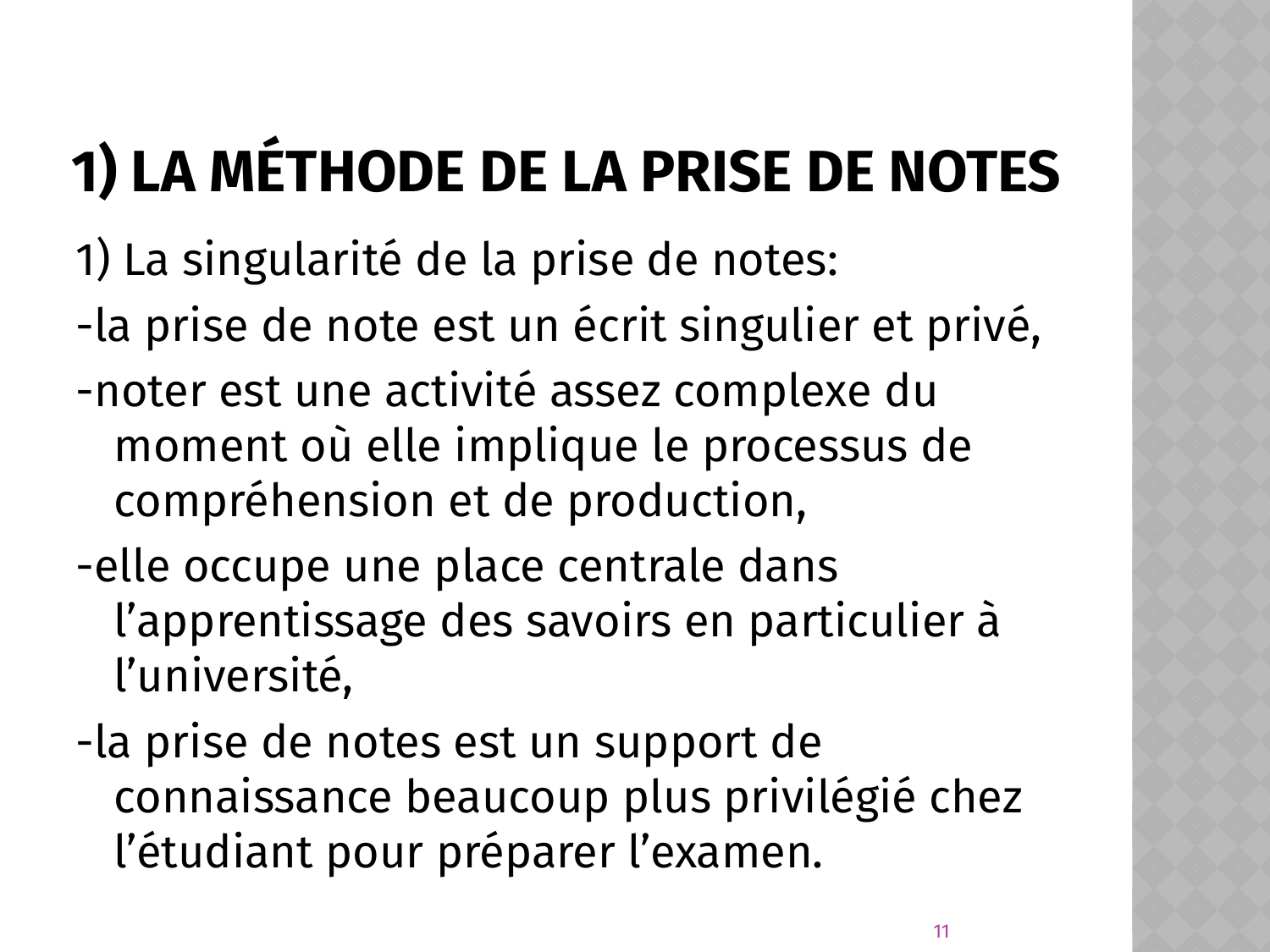

# 1) La méthode de la prise de notes
1) La singularité de la prise de notes:
-la prise de note est un écrit singulier et privé,
-noter est une activité assez complexe du moment où elle implique le processus de  compréhension et de production,
-elle occupe une place centrale dans l’apprentissage des savoirs en particulier à l’université,
-la prise de notes est un support de connaissance beaucoup plus privilégié chez l’étudiant pour préparer l’examen.
11